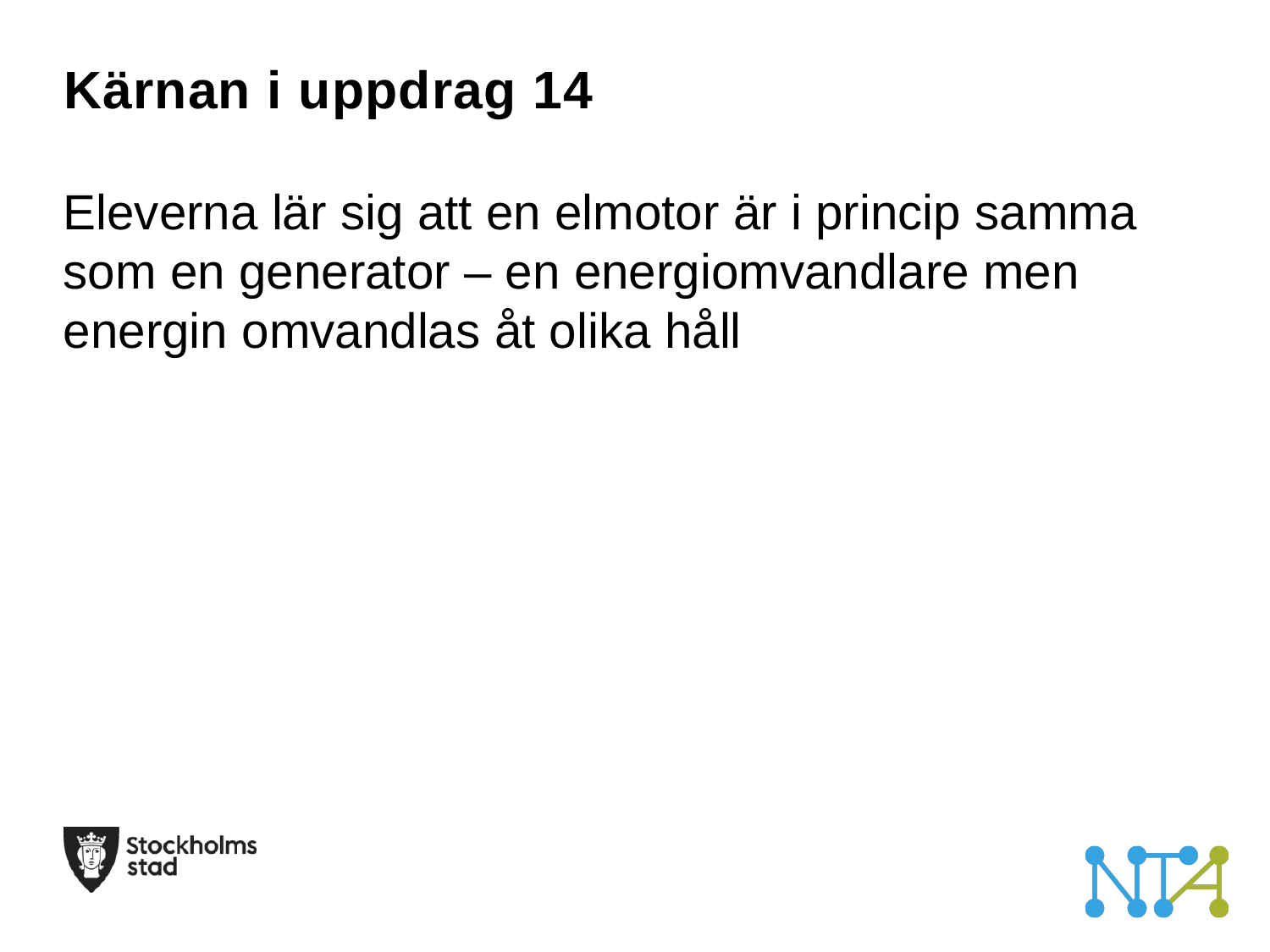

# Kärnan i uppdrag 14
Eleverna lär sig att en elmotor är i princip samma som en generator – en energiomvandlare men energin omvandlas åt olika håll